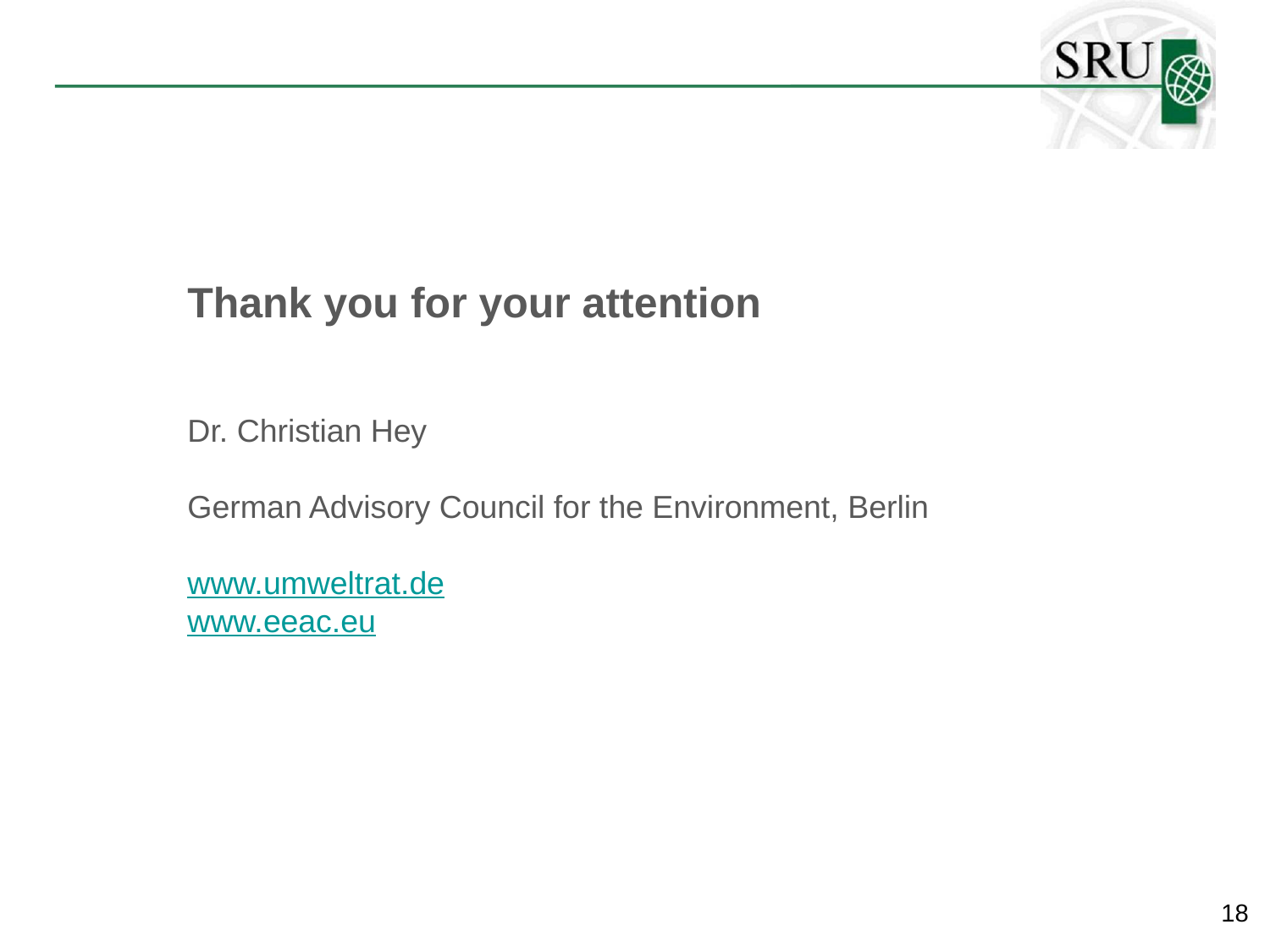

Thank you for your attention

Dr. Christian Hey

German Advisory Council for the Environment, Berlin

www.umweltrat.de
www.eeac.eu

18